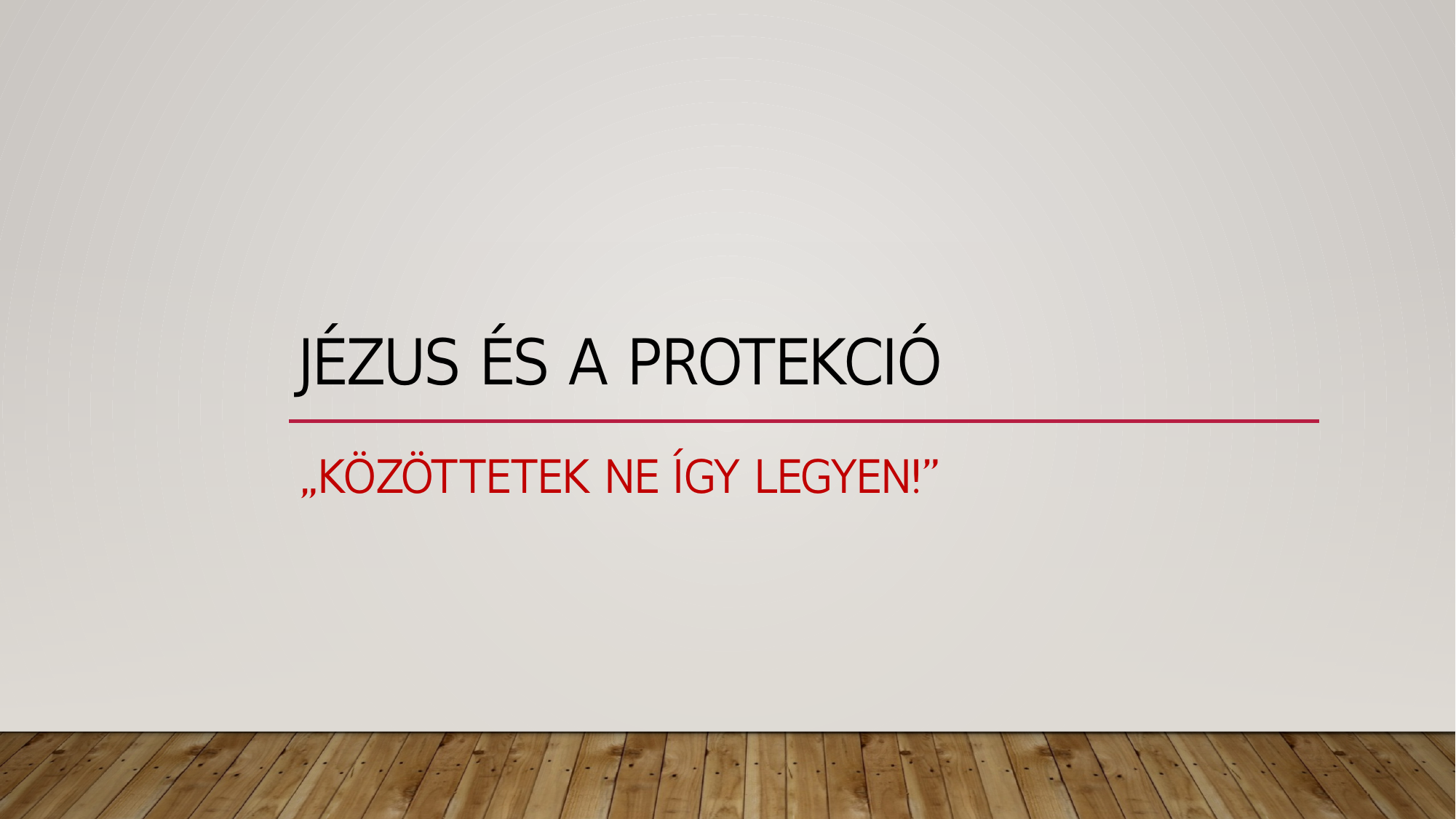

# Jézus és a protekció
„Közöttetek ne így legyen!”